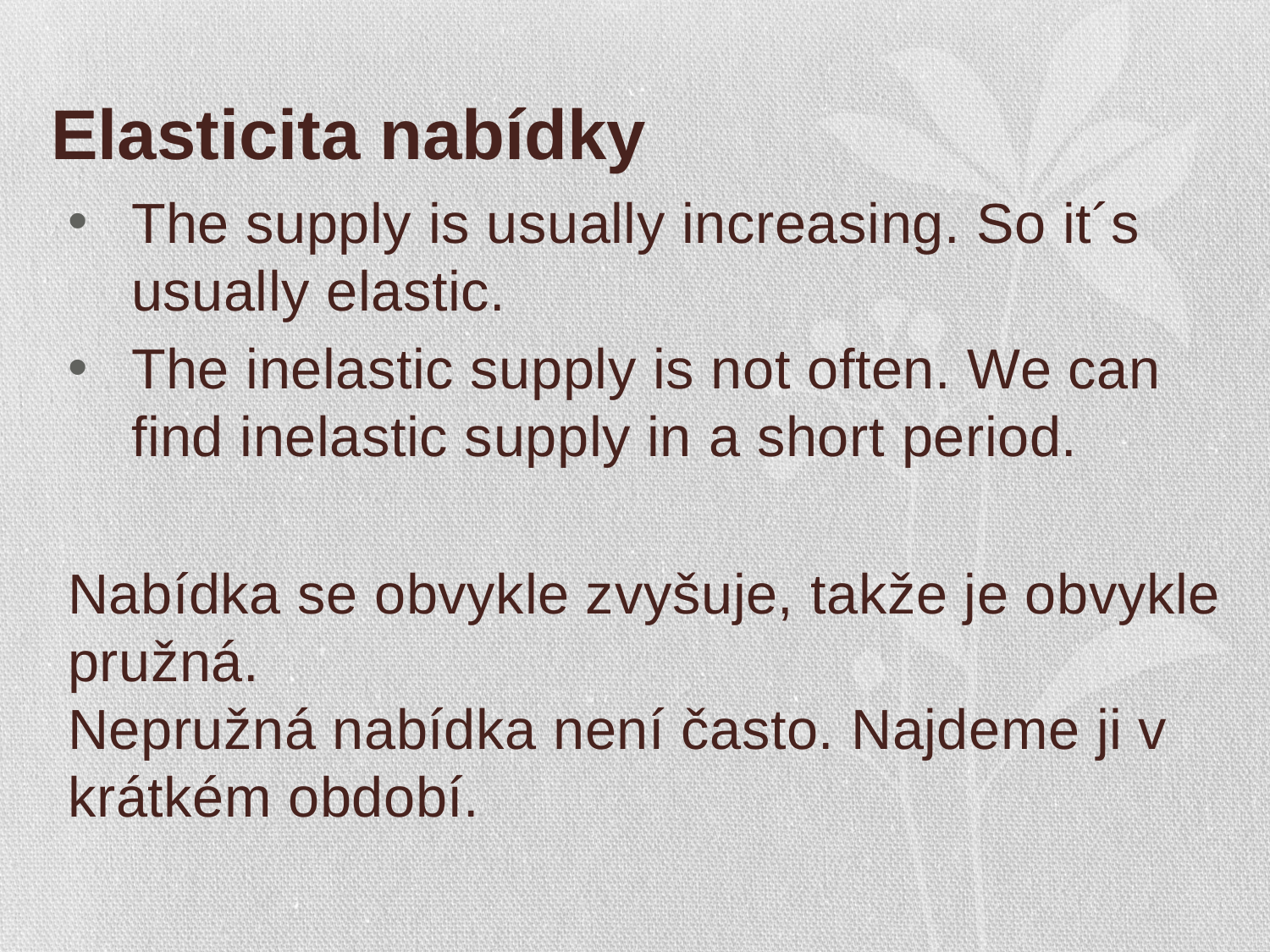

# Elasticita nabídky
The supply is usually increasing. So it´s usually elastic.
The inelastic supply is not often. We can find inelastic supply in a short period.

Nabídka se obvykle zvyšuje, takže je obvykle pružná.
Nepružná nabídka není často. Najdeme ji v krátkém období.